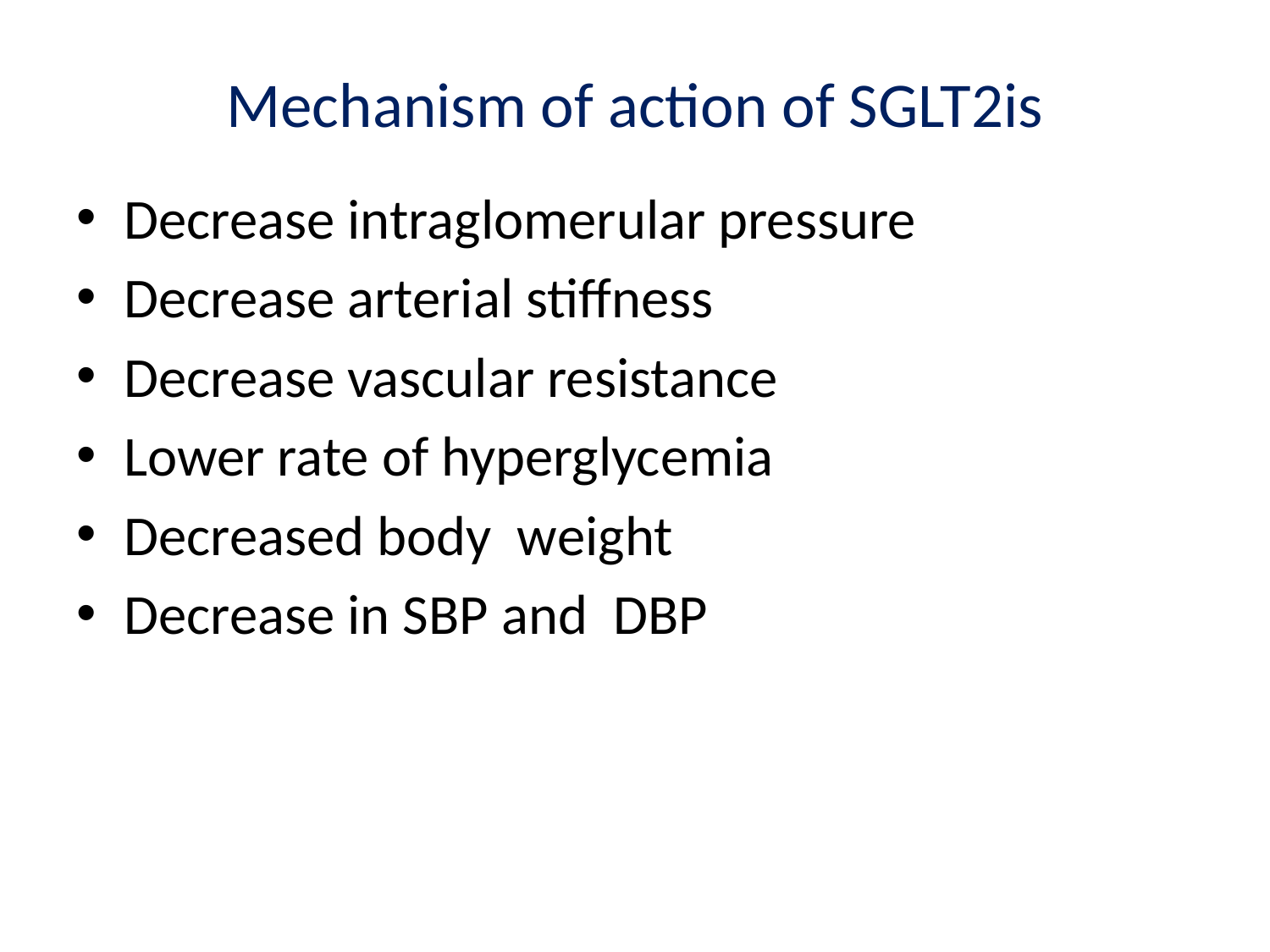

# Mechanism of action of SGLT2is
Decrease intraglomerular pressure
Decrease arterial stiffness
Decrease vascular resistance
Lower rate of hyperglycemia
Decreased body  weight
Decrease in SBP and  DBP